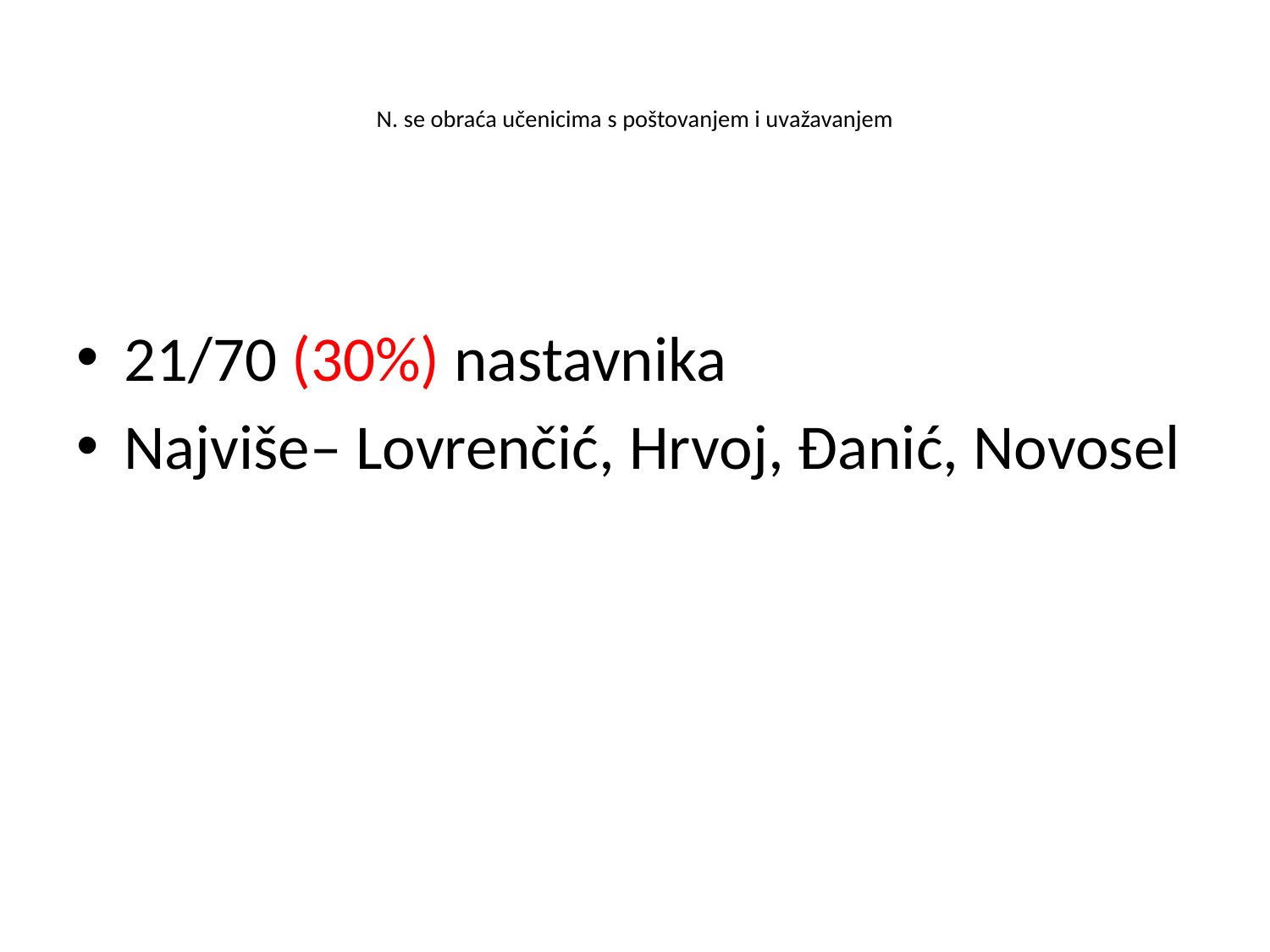

# N. se obraća učenicima s poštovanjem i uvažavanjem

21/70 (30%) nastavnika
Najviše– Lovrenčić, Hrvoj, Đanić, Novosel